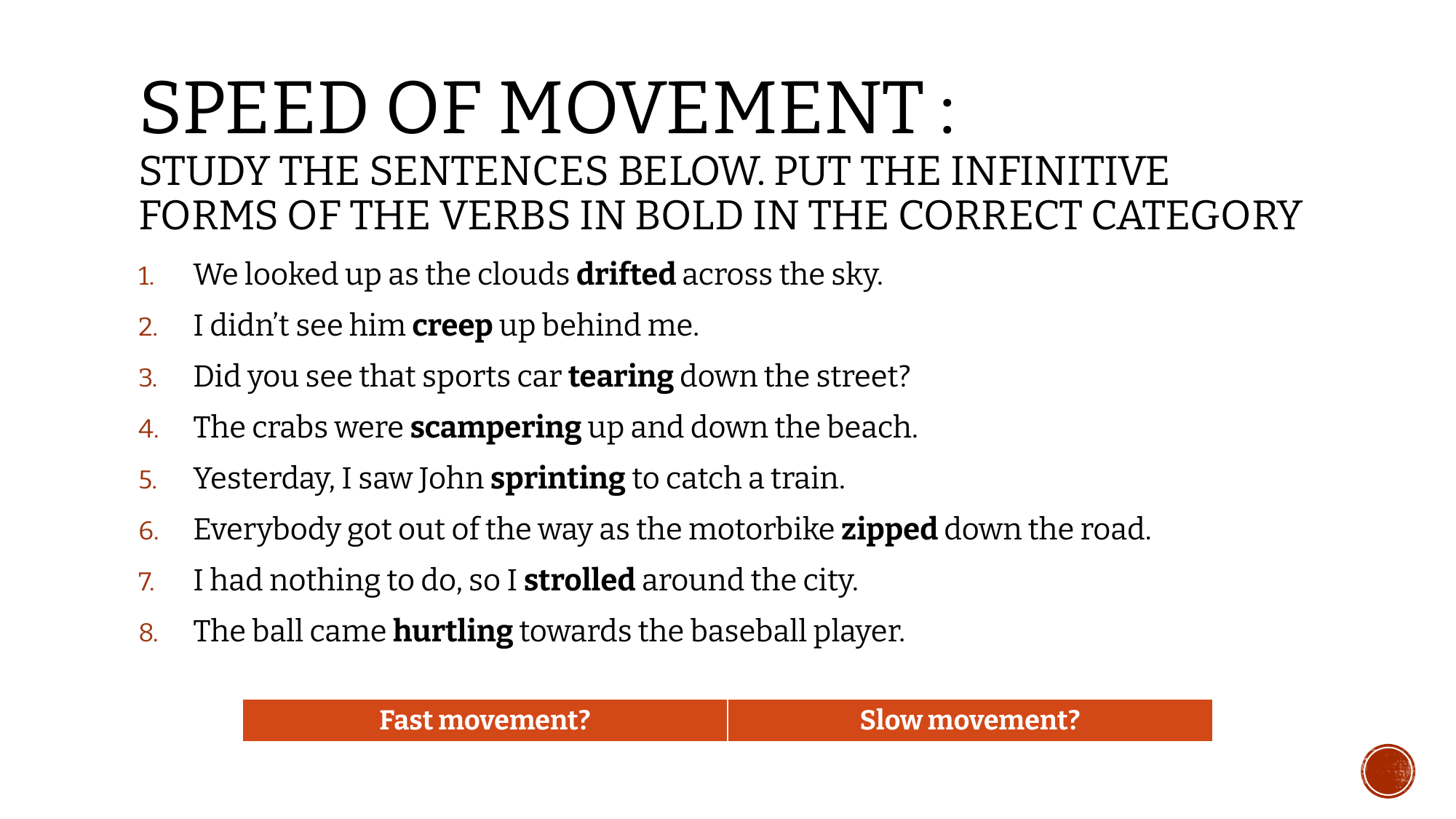

# Speed of movement : Study the sentences below. Put the infinitive forms of the verbs in bold in the correct category
We looked up as the clouds drifted across the sky.
I didn’t see him creep up behind me.
Did you see that sports car tearing down the street?
The crabs were scampering up and down the beach.
Yesterday, I saw John sprinting to catch a train.
Everybody got out of the way as the motorbike zipped down the road.
I had nothing to do, so I strolled around the city.
The ball came hurtling towards the baseball player.

| Fast movement? | Slow movement? |
| --- | --- |